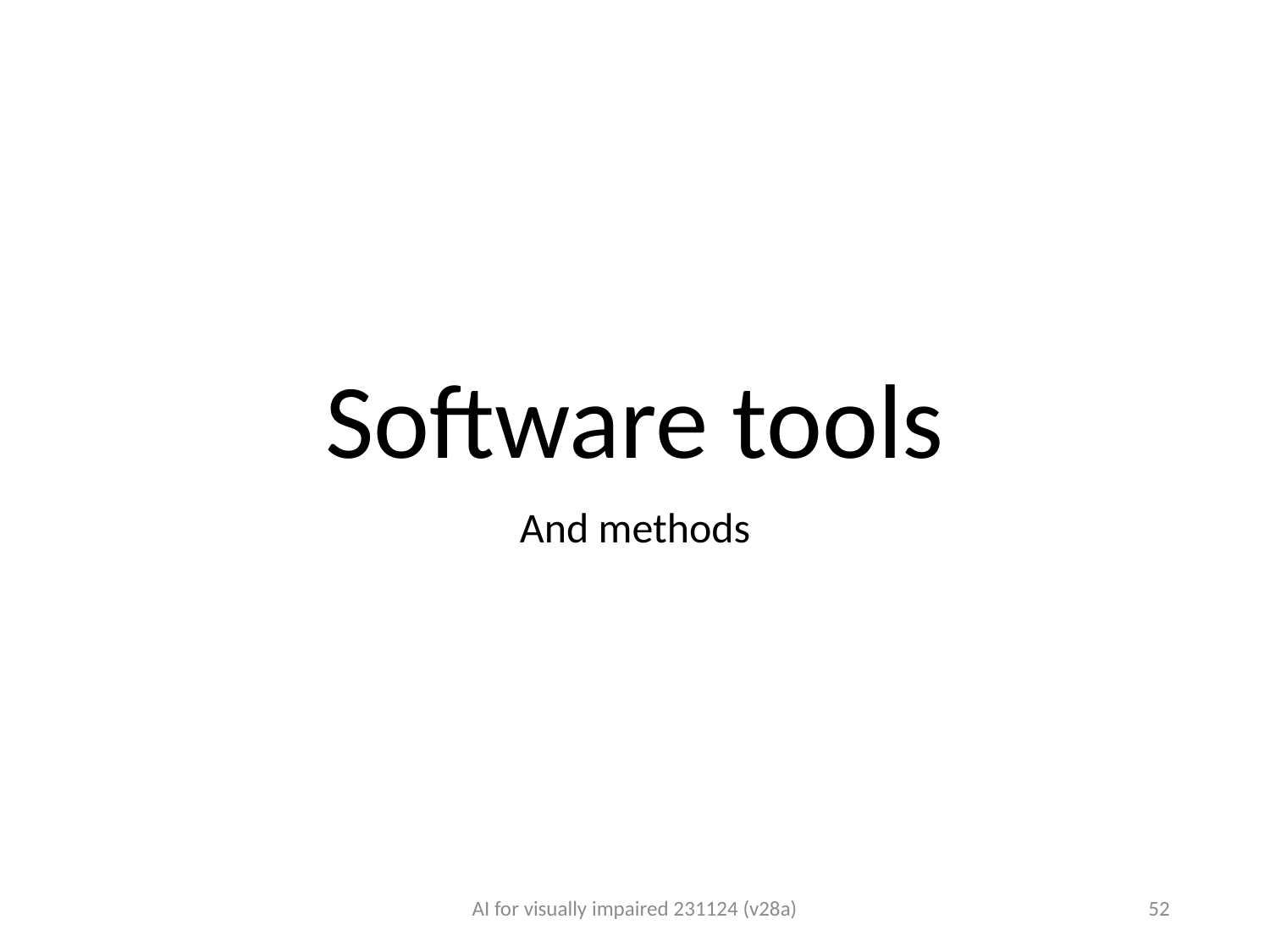

# Software tools
And methods
AI for visually impaired 231124 (v28a)
52